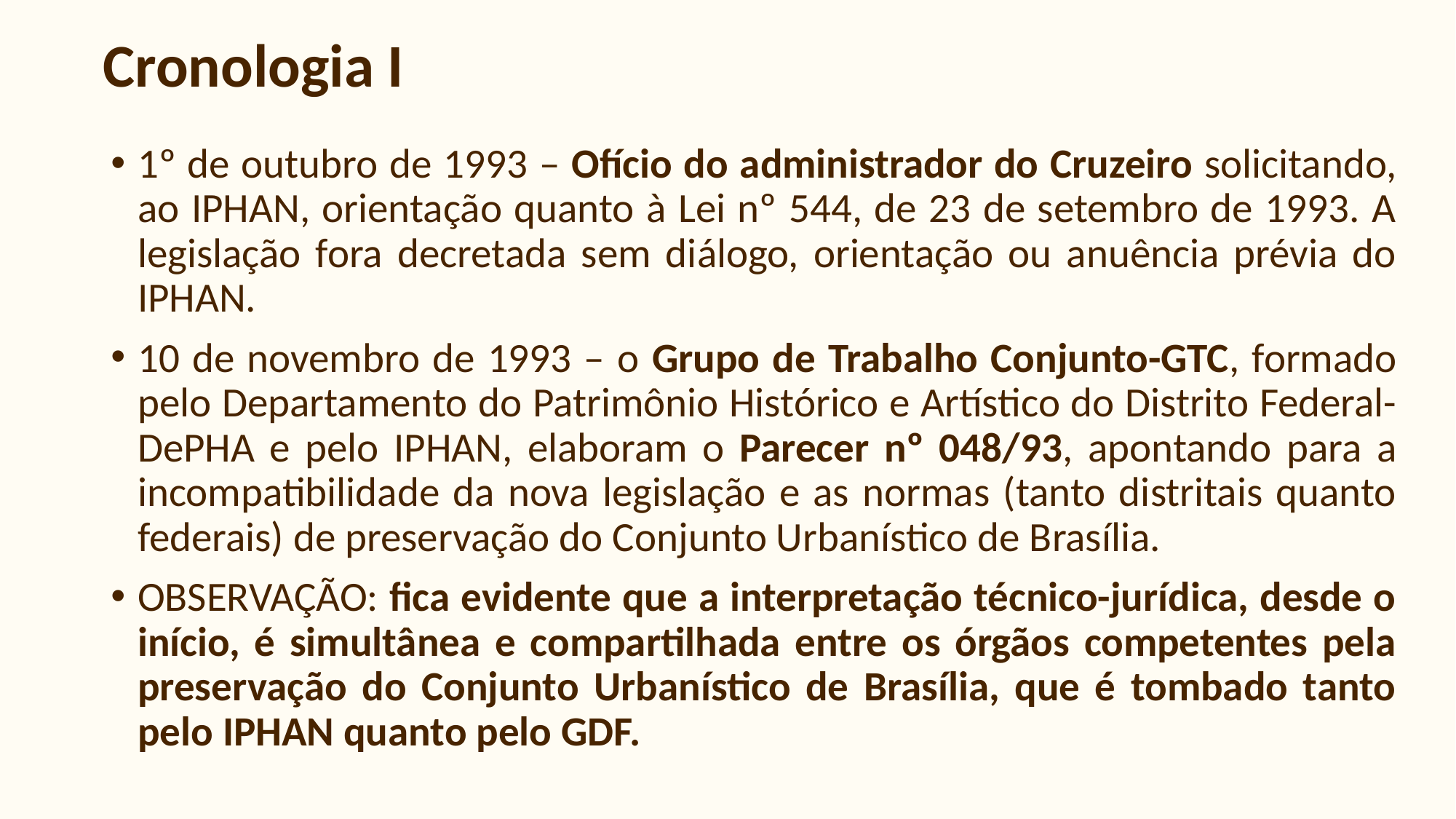

# Cronologia I
1º de outubro de 1993 – Ofício do administrador do Cruzeiro solicitando, ao IPHAN, orientação quanto à Lei nº 544, de 23 de setembro de 1993. A legislação fora decretada sem diálogo, orientação ou anuência prévia do IPHAN.
10 de novembro de 1993 – o Grupo de Trabalho Conjunto-GTC, formado pelo Departamento do Patrimônio Histórico e Artístico do Distrito Federal-DePHA e pelo IPHAN, elaboram o Parecer nº 048/93, apontando para a incompatibilidade da nova legislação e as normas (tanto distritais quanto federais) de preservação do Conjunto Urbanístico de Brasília.
OBSERVAÇÃO: fica evidente que a interpretação técnico-jurídica, desde o início, é simultânea e compartilhada entre os órgãos competentes pela preservação do Conjunto Urbanístico de Brasília, que é tombado tanto pelo IPHAN quanto pelo GDF.